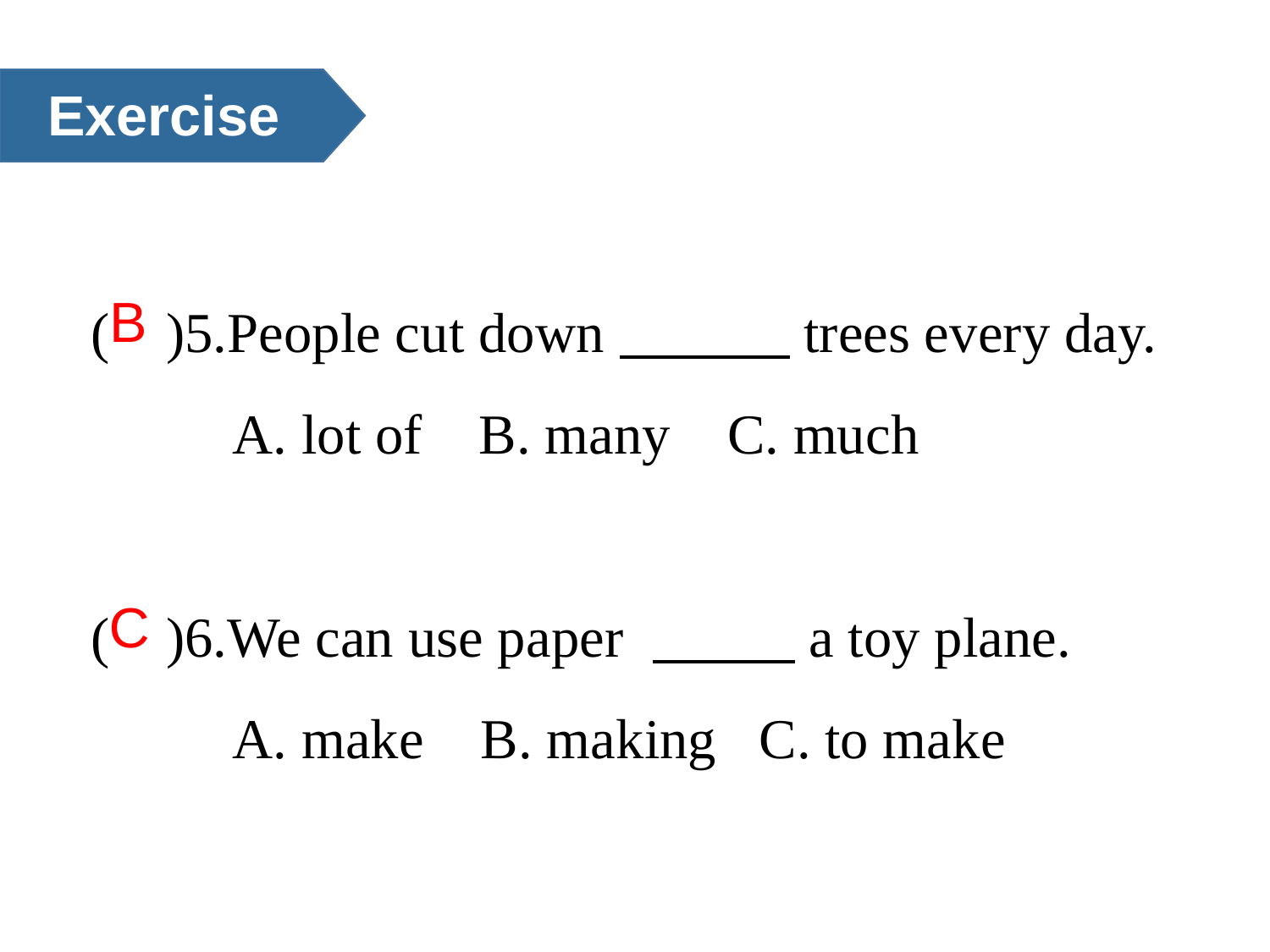

Exercise
(    )5.People cut down              trees every day.
          A. lot of    B. many    C. much

(    )6.We can use paper             a toy plane.
          A. make    B. making   C. to make
B
C